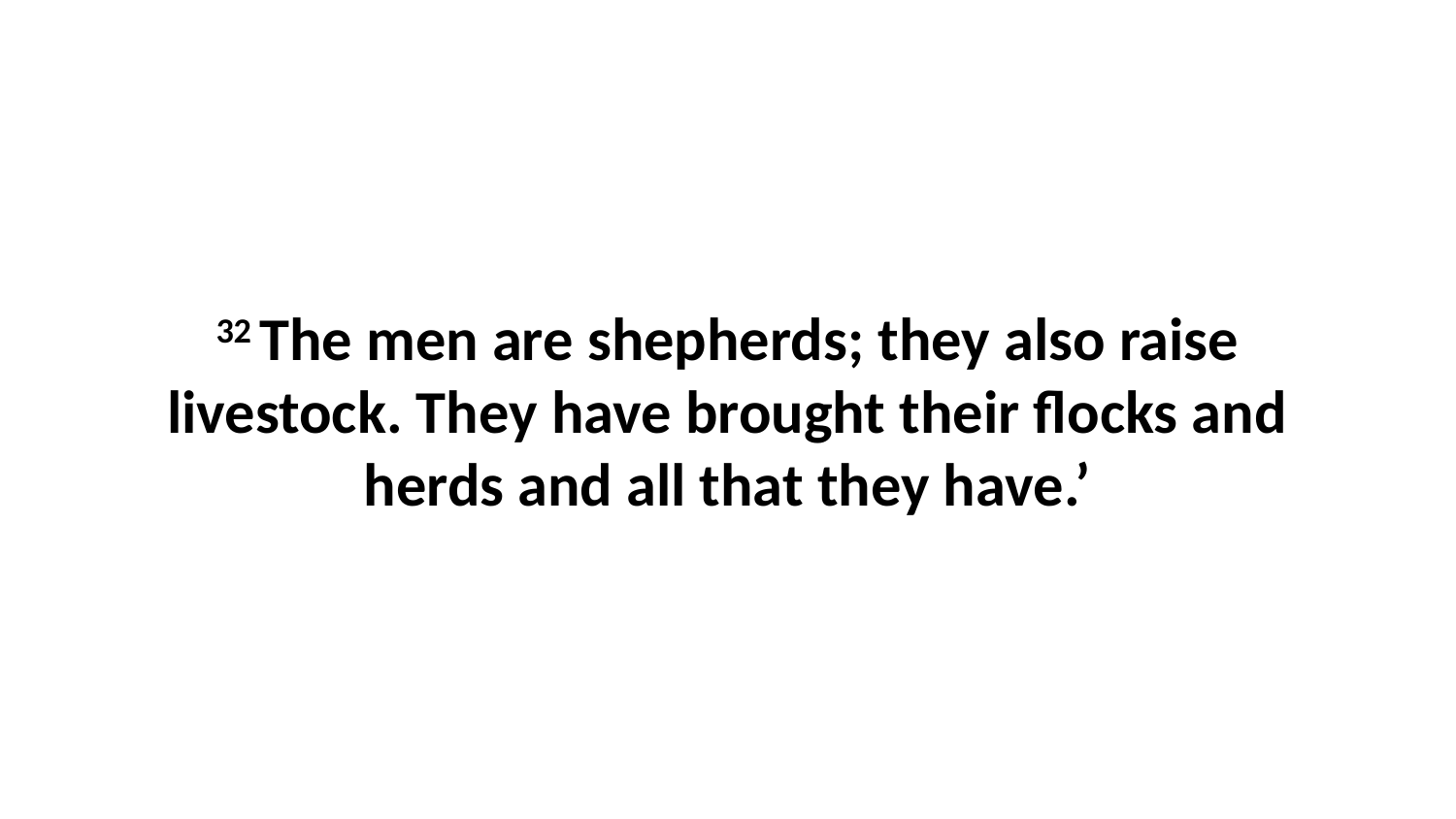

32 The men are shepherds; they also raise livestock. They have brought their flocks and herds and all that they have.’